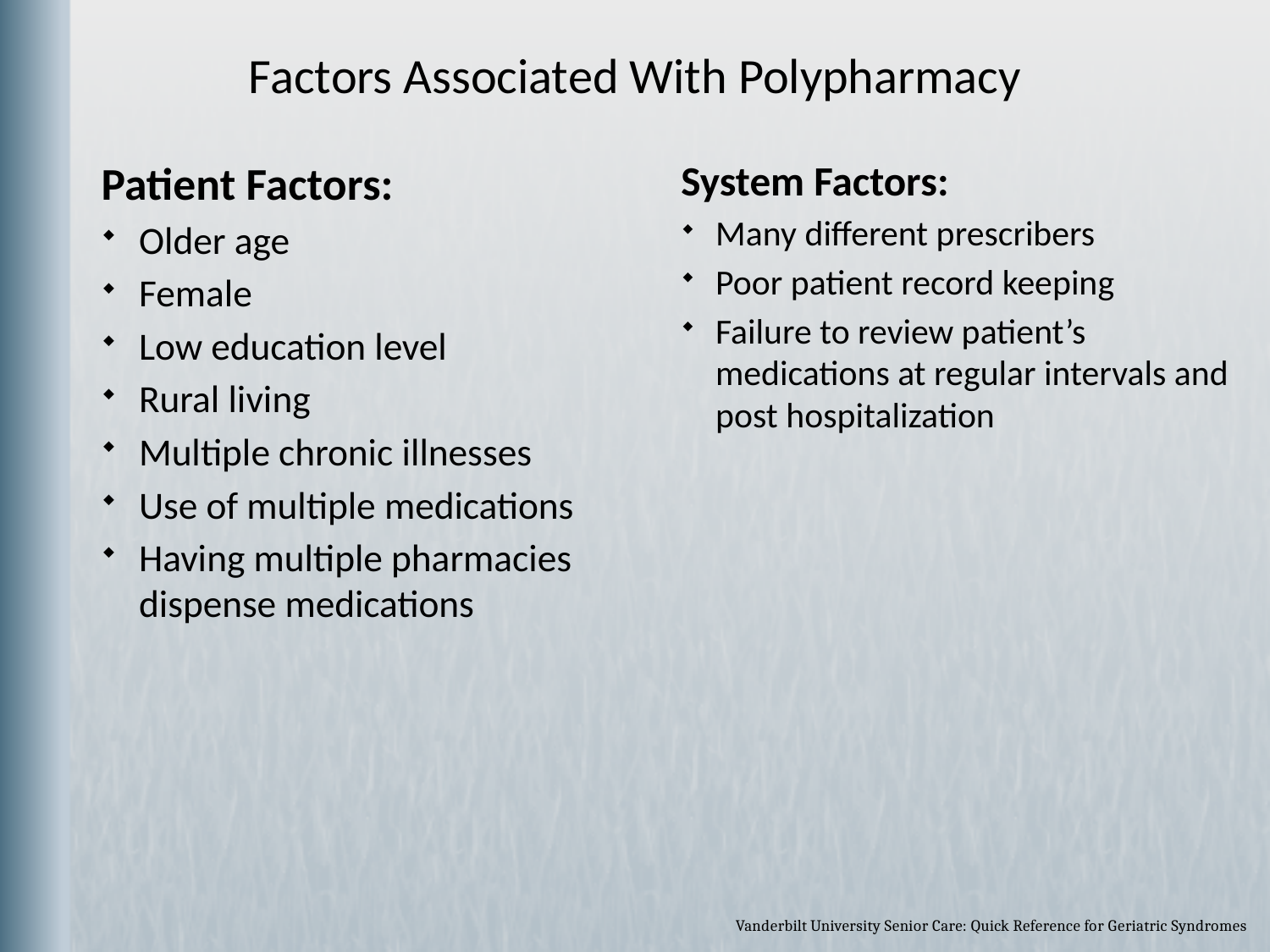

Factors Associated With Polypharmacy
Patient Factors:
Older age
Female
Low education level
Rural living
Multiple chronic illnesses
Use of multiple medications
Having multiple pharmacies dispense medications
System Factors:
Many different prescribers
Poor patient record keeping
Failure to review patient’s medications at regular intervals and post hospitalization
Vanderbilt University Senior Care: Quick Reference for Geriatric Syndromes